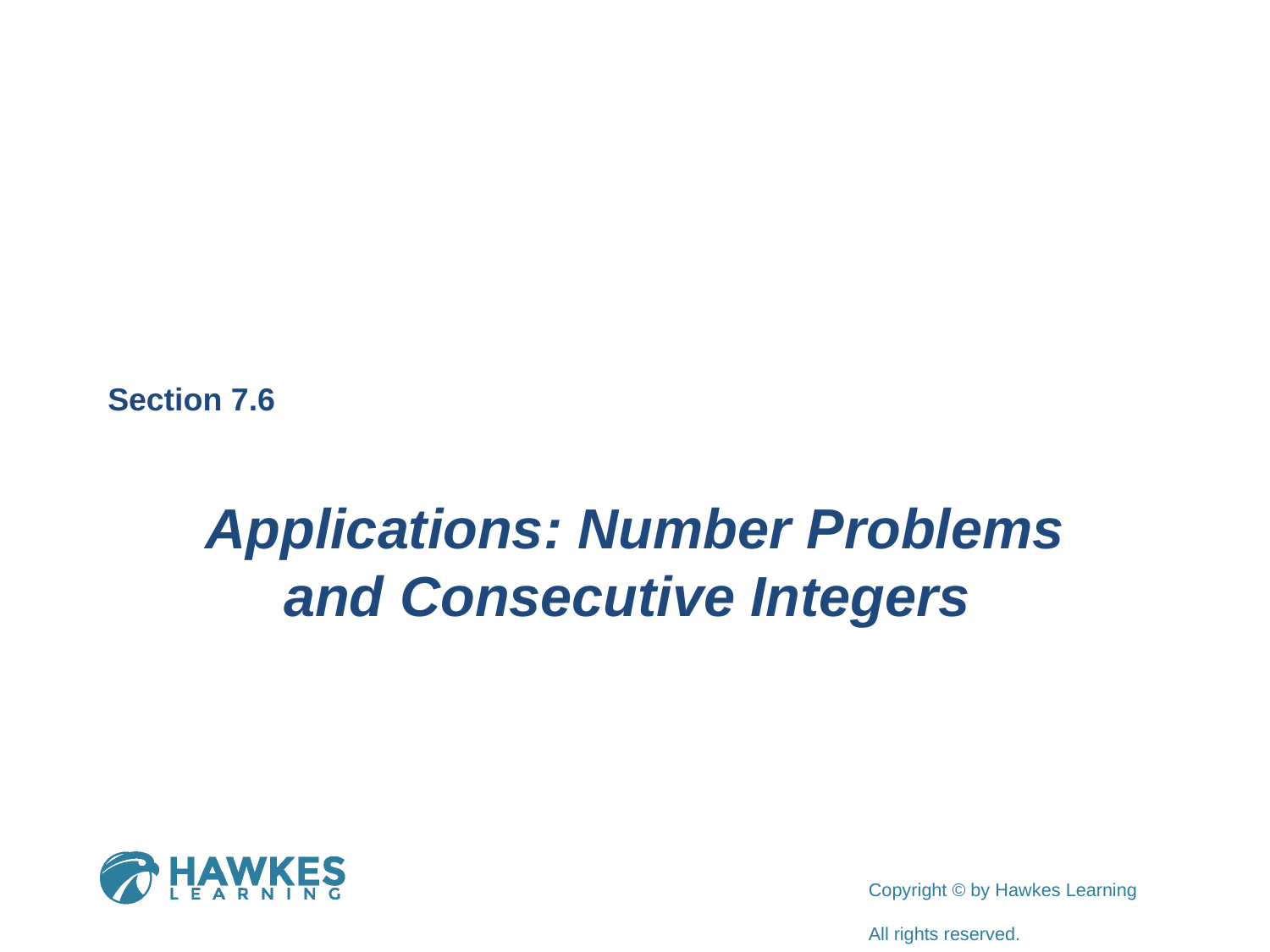

Section 7.6
Applications: Number Problems
and Consecutive Integers